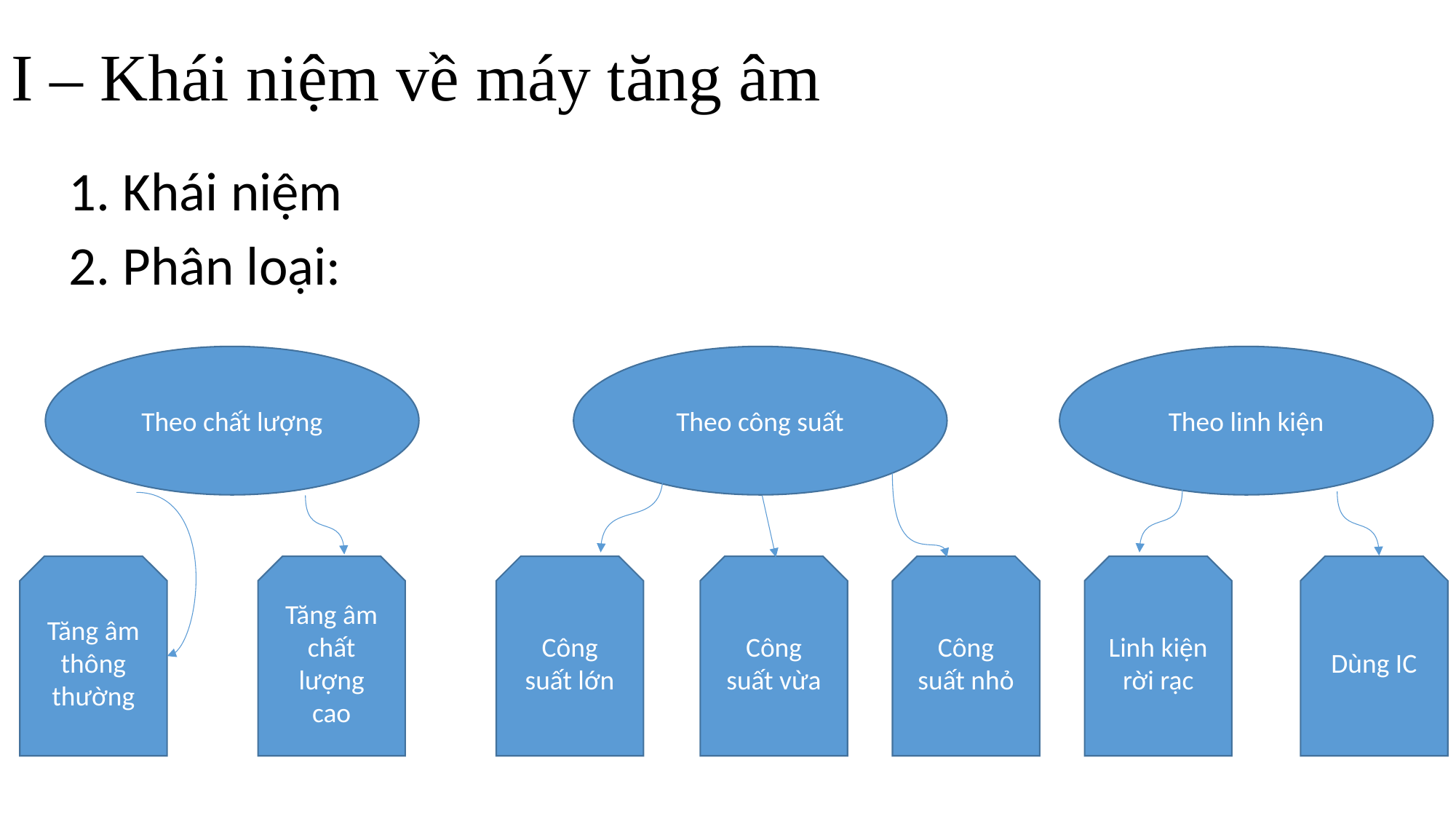

# I – Khái niệm về máy tăng âm
 1. Khái niệm
 2. Phân loại:

Theo chất lượng
Theo công suất
Theo linh kiện
Công suất lớn
Công suất vừa
Linh kiện rời rạc
Dùng IC
Công suất nhỏ
Tăng âm thông thường
Tăng âm chất lượng cao